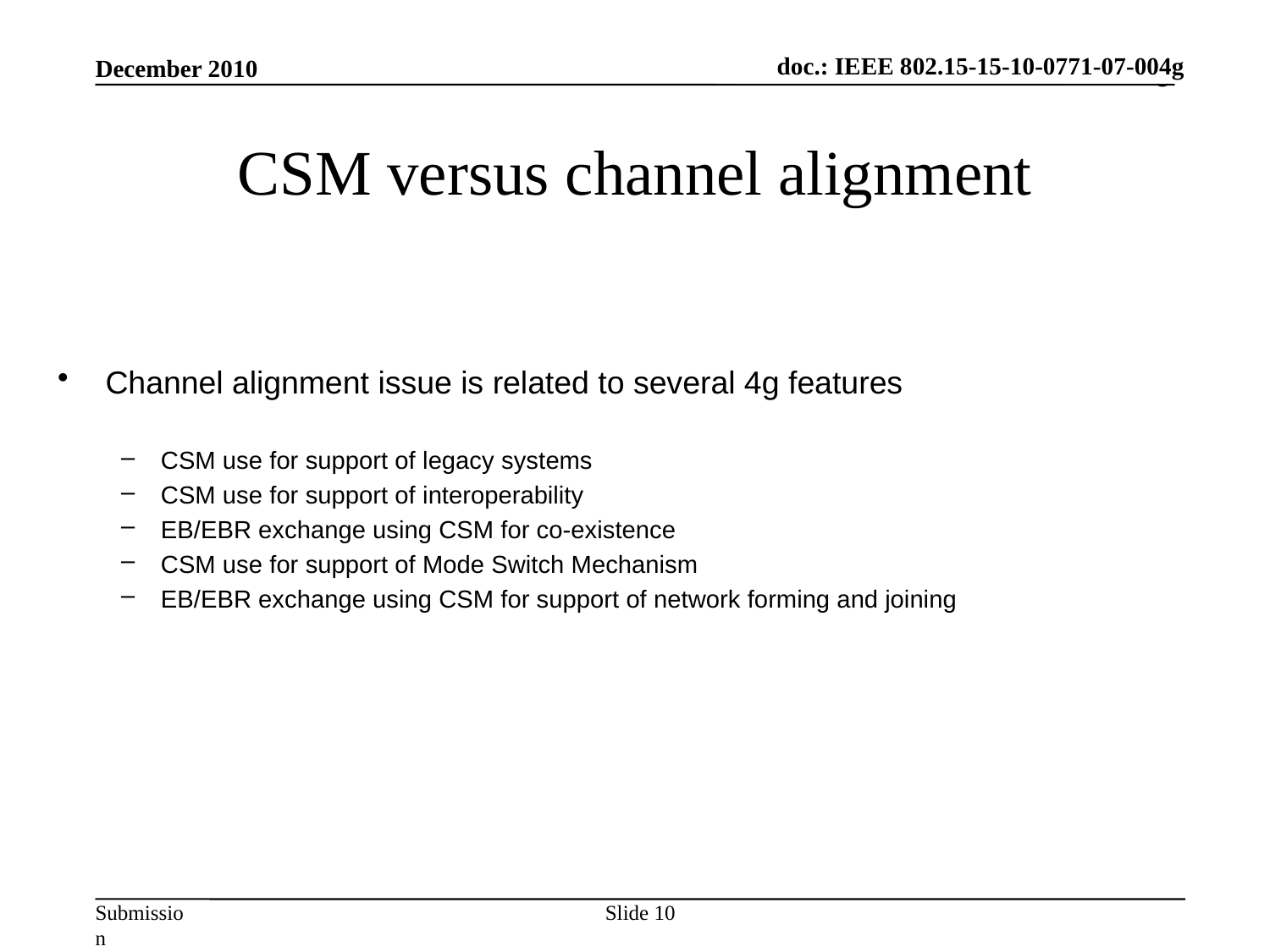

doc.: IEEE 802.15-15-10-xxxx-xx-004g
doc.: IEEE 802.15-15-10-0771-07-004g
December 2010
# CSM versus channel alignment
Channel alignment issue is related to several 4g features

CSM use for support of legacy systems
CSM use for support of interoperability
EB/EBR exchange using CSM for co-existence
CSM use for support of Mode Switch Mechanism
EB/EBR exchange using CSM for support of network forming and joining
Slide 10